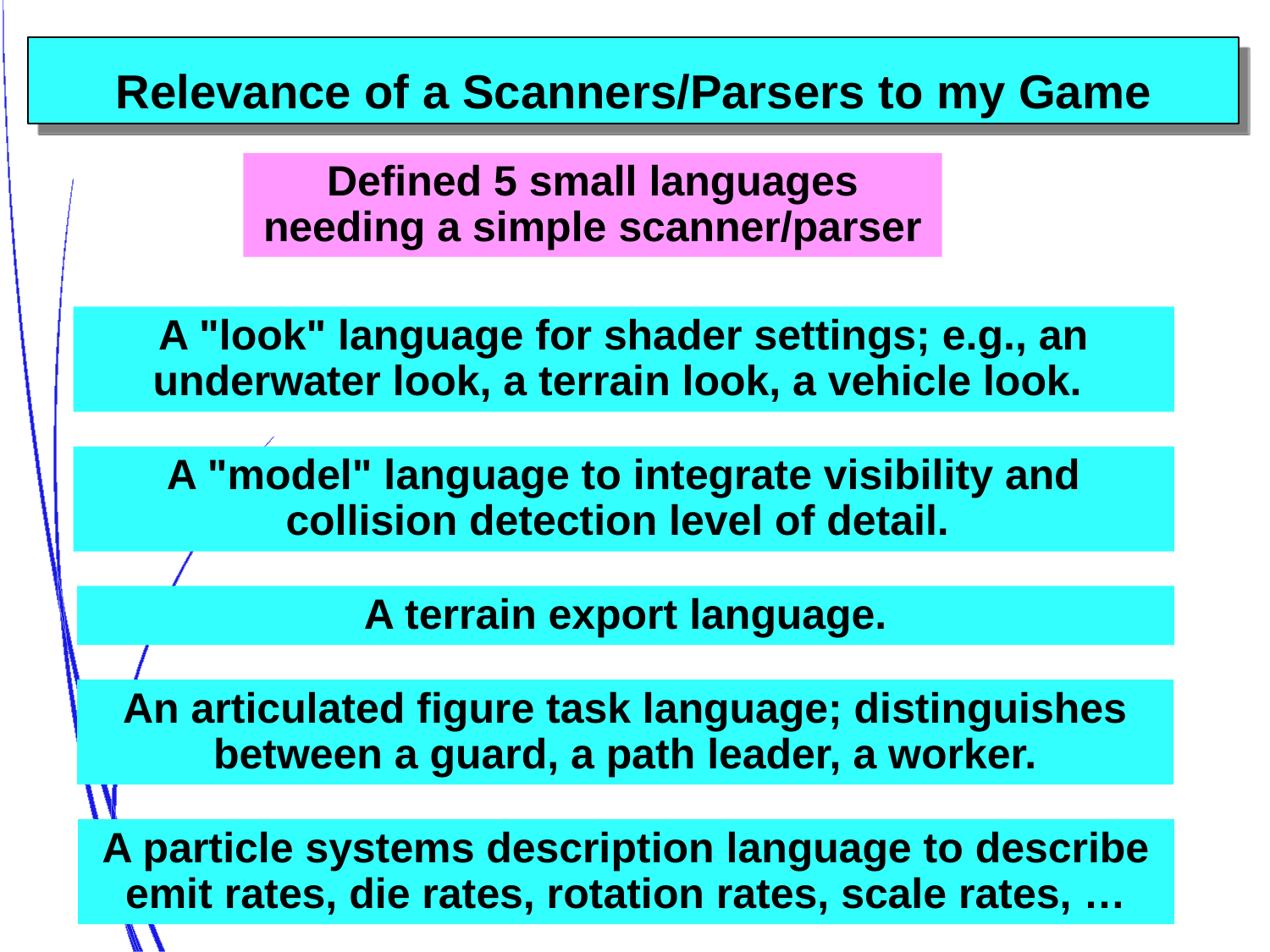

# Relevance of a Scanners/Parsers to my Game
Defined 5 small languages needing a simple scanner/parser
A "look" language for shader settings; e.g., an underwater look, a terrain look, a vehicle look.
A "model" language to integrate visibility and collision detection level of detail.
A terrain export language.
An articulated figure task language; distinguishes between a guard, a path leader, a worker.
A particle systems description language to describe emit rates, die rates, rotation rates, scale rates, …
In general, the scanning and parsing technology is more relevant to games than the compilation